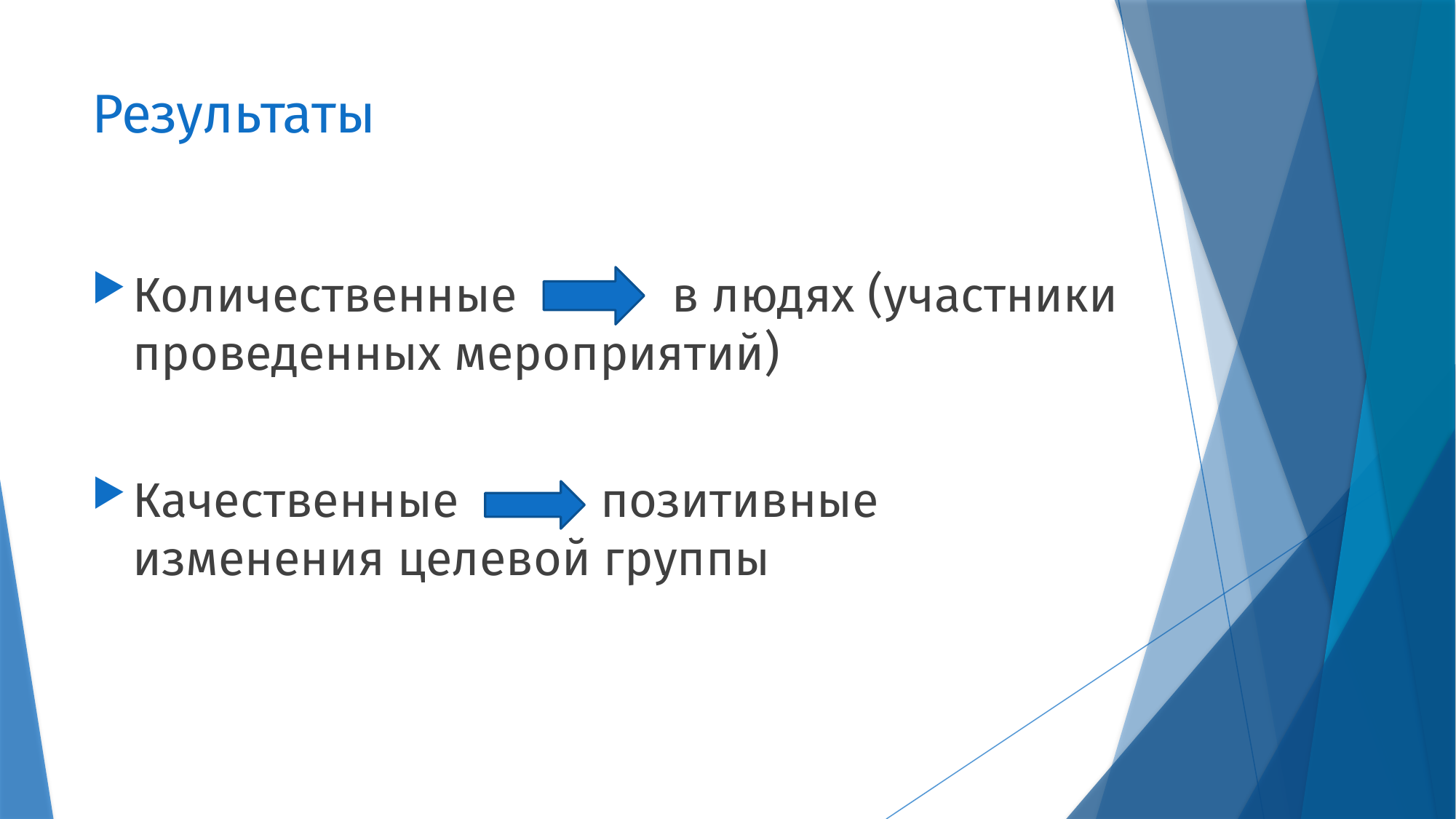

# Результаты
Количественные            в людях (участники проведенных мероприятий)

Качественные           позитивные изменения целевой группы